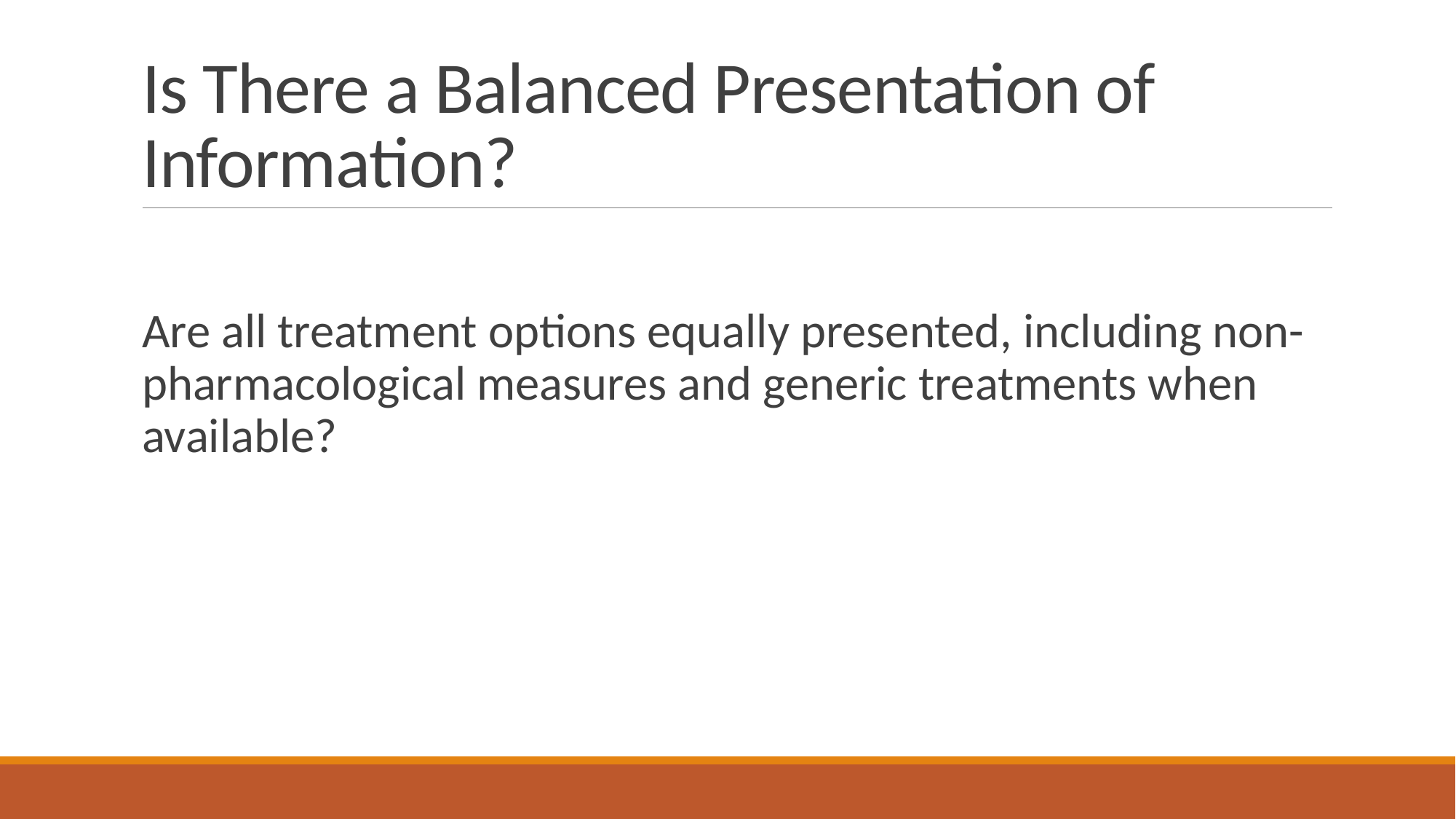

# Is There a Balanced Presentation of Information?

Are all treatment options equally presented, including non-pharmacological measures and generic treatments when available?